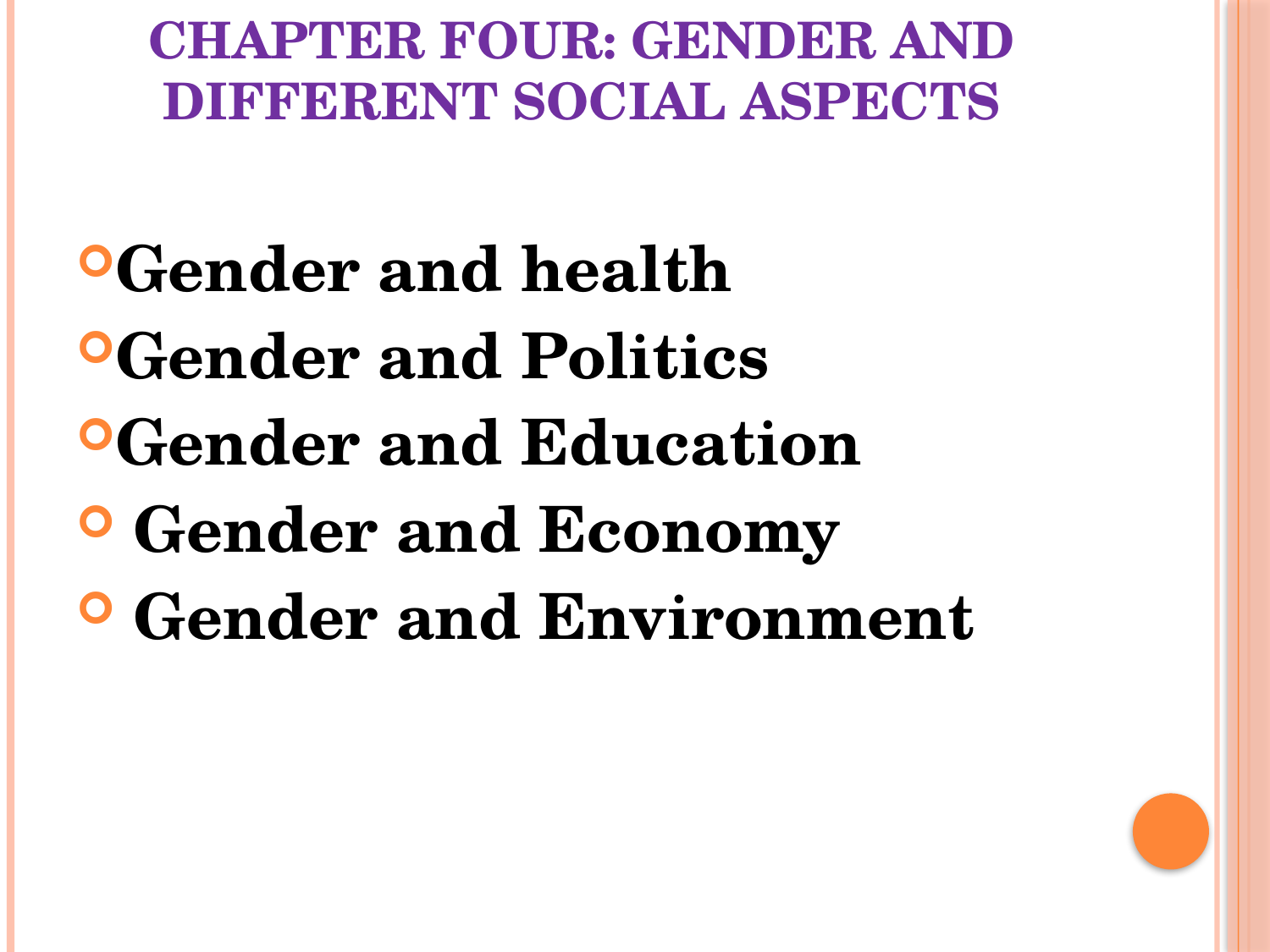

# Chapter Four: Gender and Different Social Aspects
Gender and health
Gender and Politics
Gender and Education
 Gender and Economy
 Gender and Environment